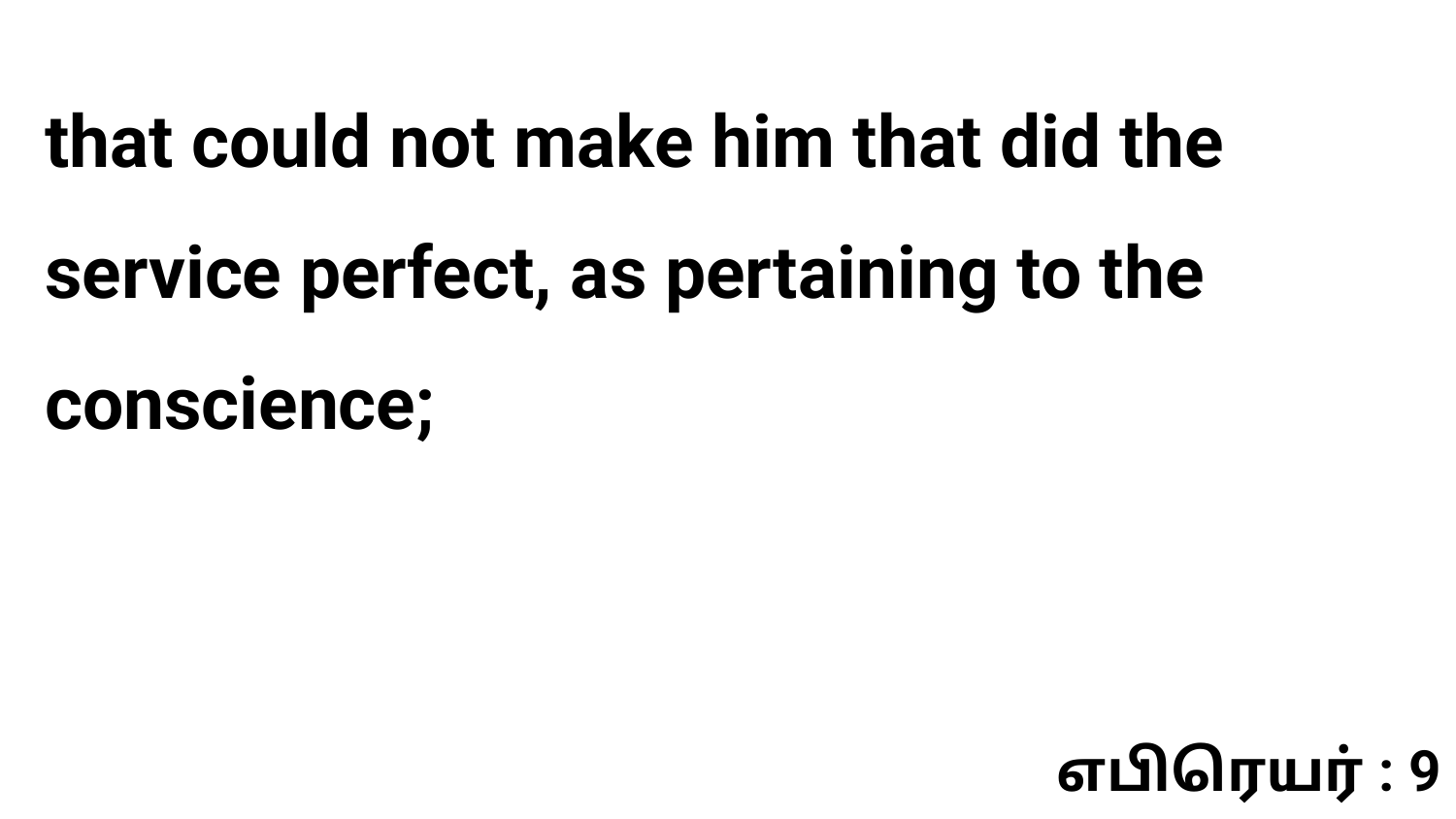

that could not make him that did the service perfect, as pertaining to the conscience;
எபிரெயர் : 9